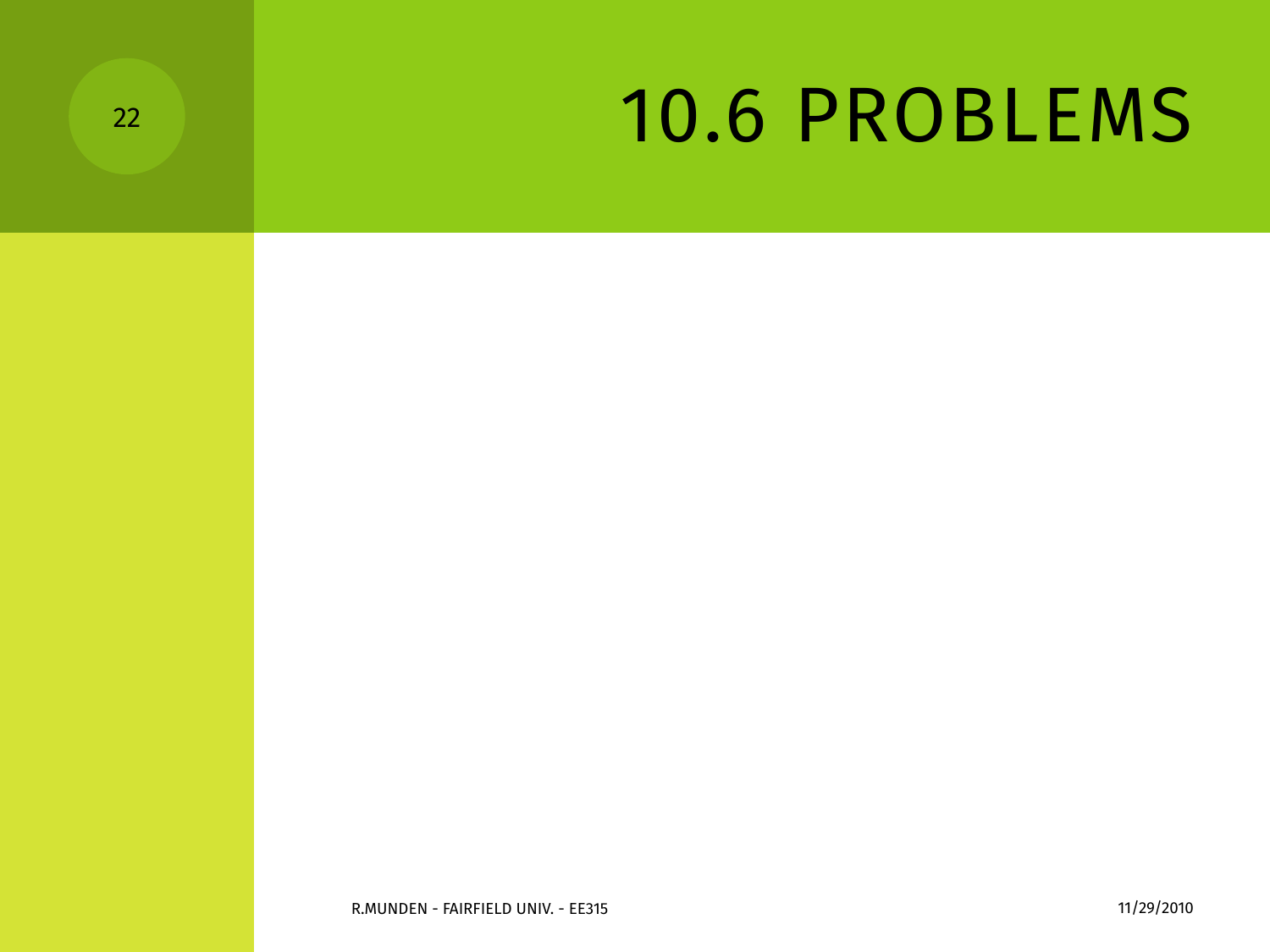

# 10.6 Problems
22

11/29/2010
R.Munden - Fairfield Univ. - EE315